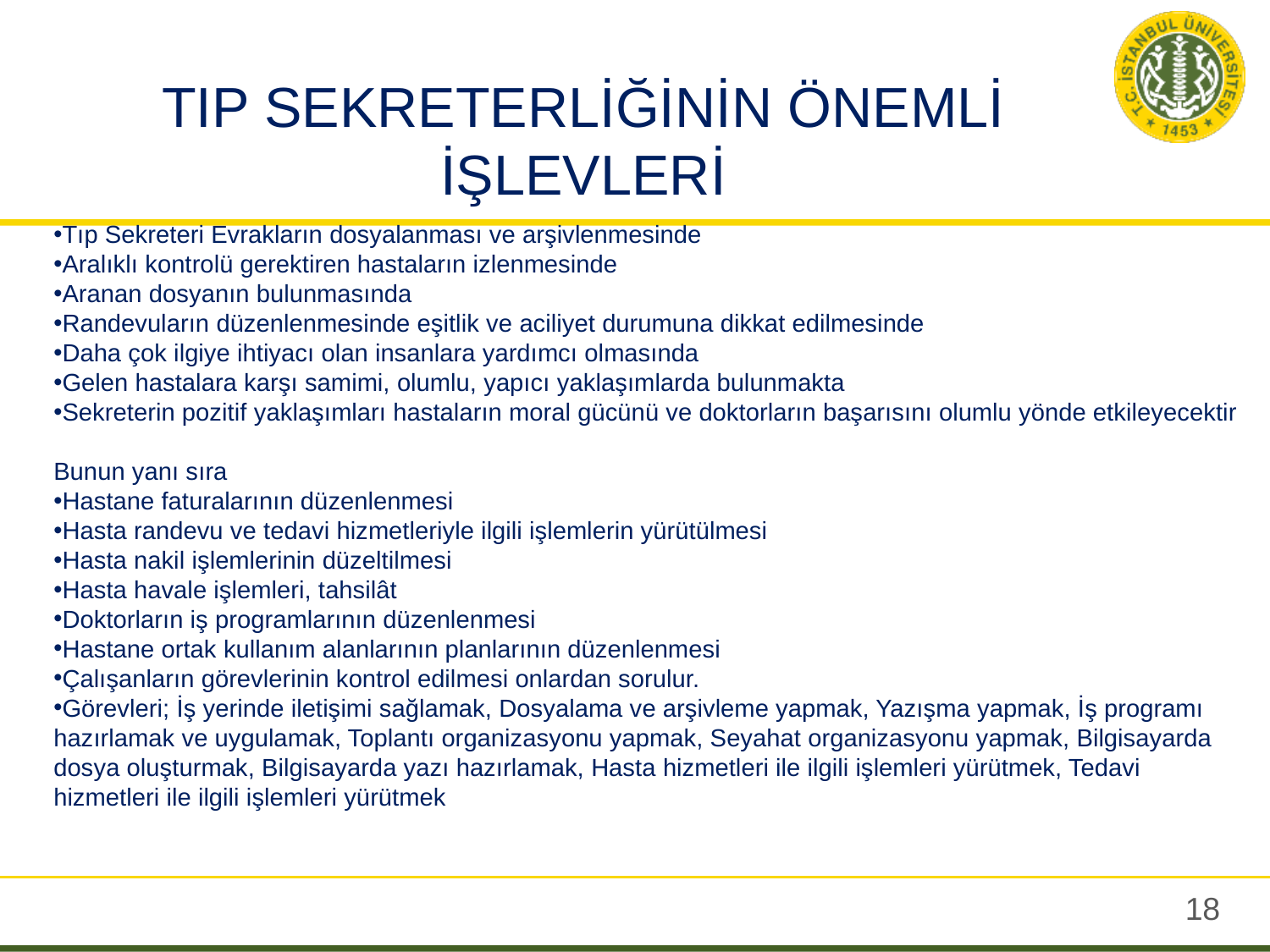

# TIP SEKRETERLİĞİNİN ÖNEMLİ İŞLEVLERİ
Tıp Sekreteri Evrakların dosyalanması ve arşivlenmesinde
Aralıklı kontrolü gerektiren hastaların izlenmesinde
Aranan dosyanın bulunmasında
Randevuların düzenlenmesinde eşitlik ve aciliyet durumuna dikkat edilmesinde
Daha çok ilgiye ihtiyacı olan insanlara yardımcı olmasında
Gelen hastalara karşı samimi, olumlu, yapıcı yaklaşımlarda bulunmakta
Sekreterin pozitif yaklaşımları hastaların moral gücünü ve doktorların başarısını olumlu yönde etkileyecektir

Bunun yanı sıra
Hastane faturalarının düzenlenmesi
Hasta randevu ve tedavi hizmetleriyle ilgili işlemlerin yürütülmesi
Hasta nakil işlemlerinin düzeltilmesi
Hasta havale işlemleri, tahsilât
Doktorların iş programlarının düzenlenmesi
Hastane ortak kullanım alanlarının planlarının düzenlenmesi
Çalışanların görevlerinin kontrol edilmesi onlardan sorulur.
Görevleri; İş yerinde iletişimi sağlamak, Dosyalama ve arşivleme yapmak, Yazışma yapmak, İş programı hazırlamak ve uygulamak, Toplantı organizasyonu yapmak, Seyahat organizasyonu yapmak, Bilgisayarda dosya oluşturmak, Bilgisayarda yazı hazırlamak, Hasta hizmetleri ile ilgili işlemleri yürütmek, Tedavi hizmetleri ile ilgili işlemleri yürütmek

18